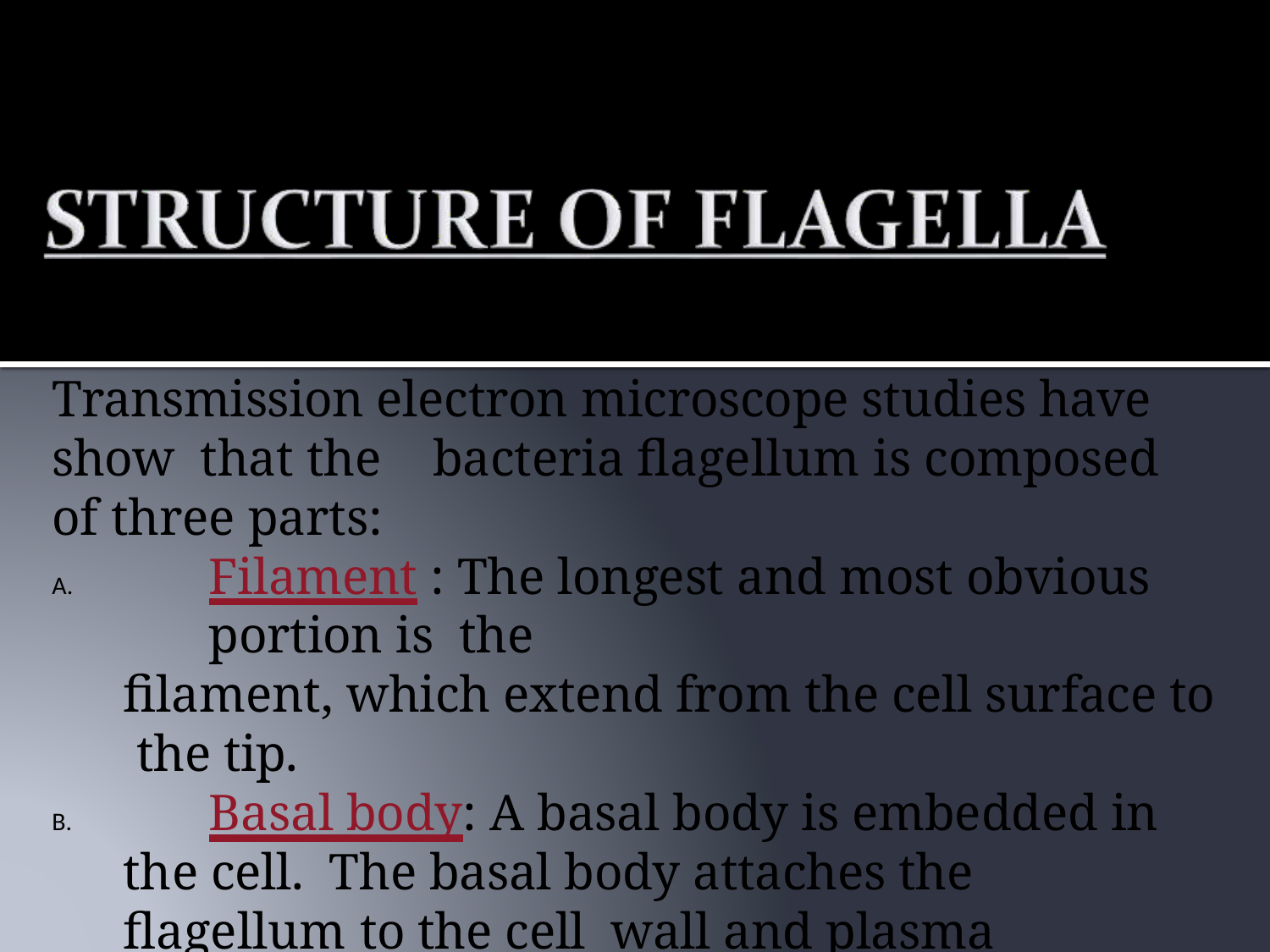

Transmission electron microscope studies have show  that the	bacteria flagellum is composed of three parts:
	Filament : The longest and most obvious	portion is  the	filament, which extend from the cell surface to  the tip.
	Basal body: A basal body is embedded in the cell.  The basal body attaches the flagellum to the cell  wall and plasma membrane. It is composed of a  small rod instead into a series of ring.